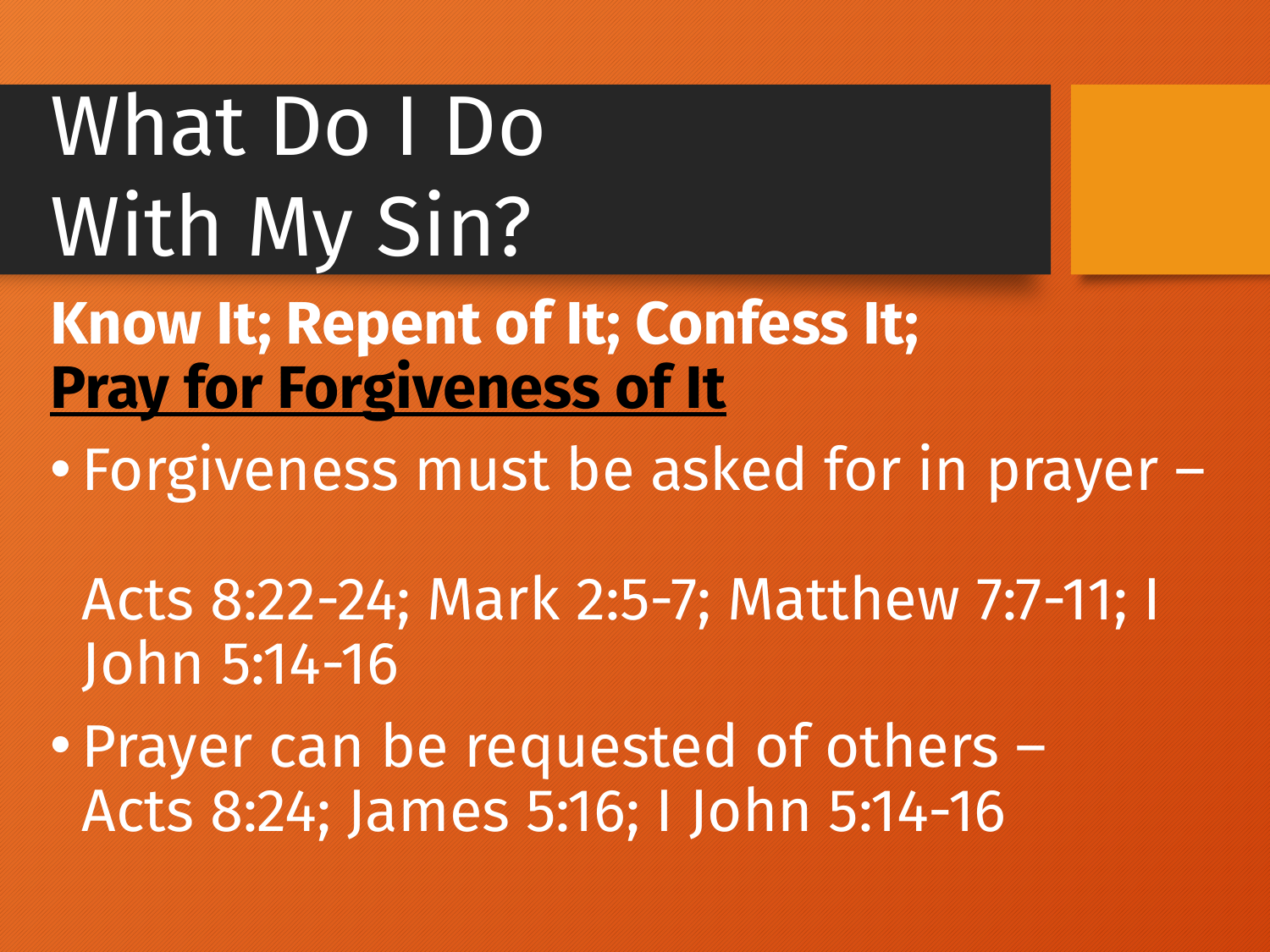

What Do I Do With My Sin?
Know It; Repent of It; Confess It;
Pray for Forgiveness of It
Forgiveness must be asked for in prayer –
Acts 8:22-24; Mark 2:5-7; Matthew 7:7-11; I John 5:14-16
Prayer can be requested of others –
Acts 8:24; James 5:16; I John 5:14-16